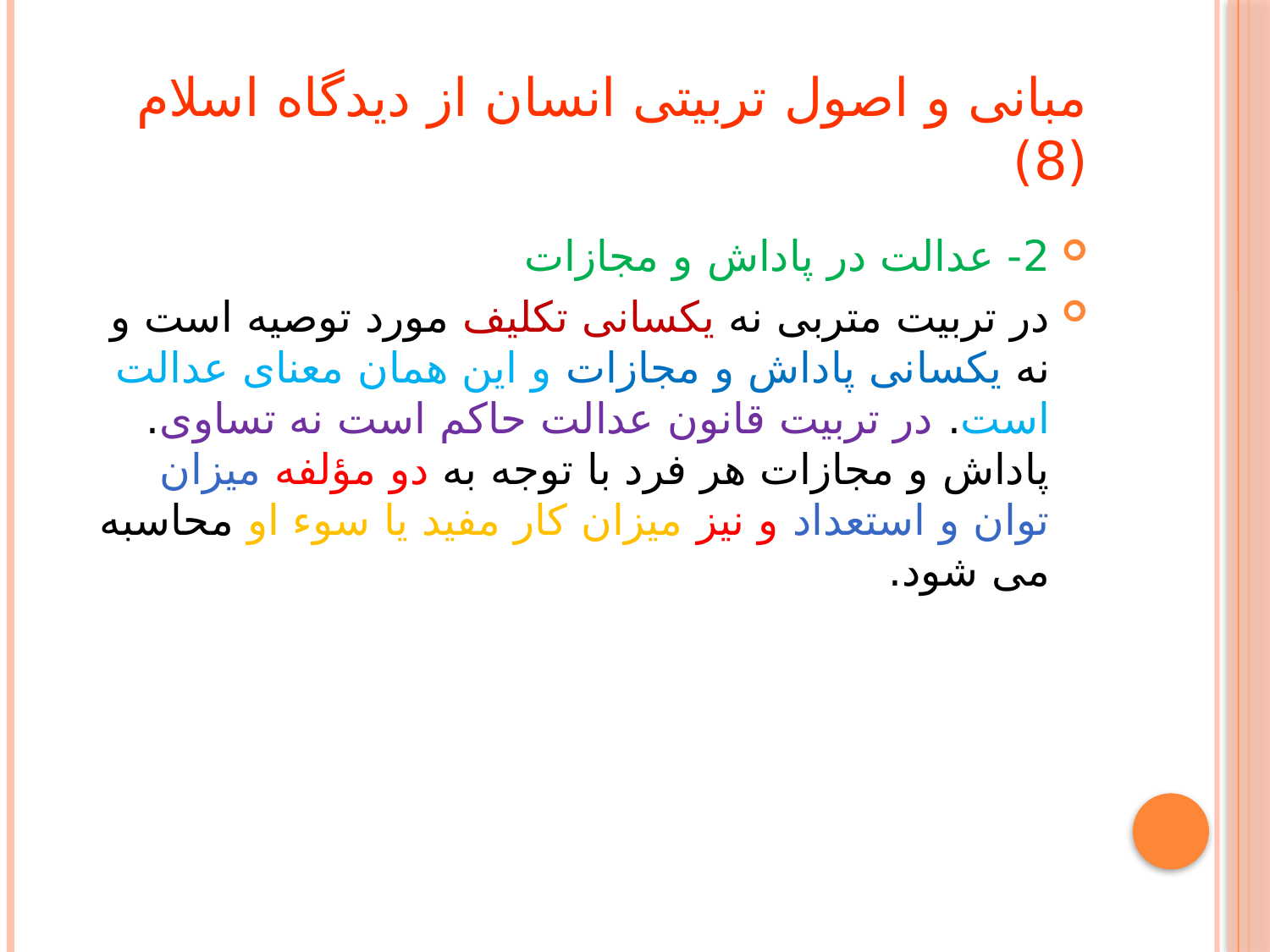

# مبانی و اصول تربیتی انسان از دیدگاه اسلام (8)
2- عدالت در پاداش و مجازات
در تربیت متربی نه یکسانی تکلیف مورد توصیه است و نه یکسانی پاداش و مجازات و این همان معنای عدالت است. در تربیت قانون عدالت حاکم است نه تساوی. پاداش و مجازات هر فرد با توجه به دو مؤلفه میزان توان و استعداد و نیز میزان کار مفید یا سوء او محاسبه می شود.